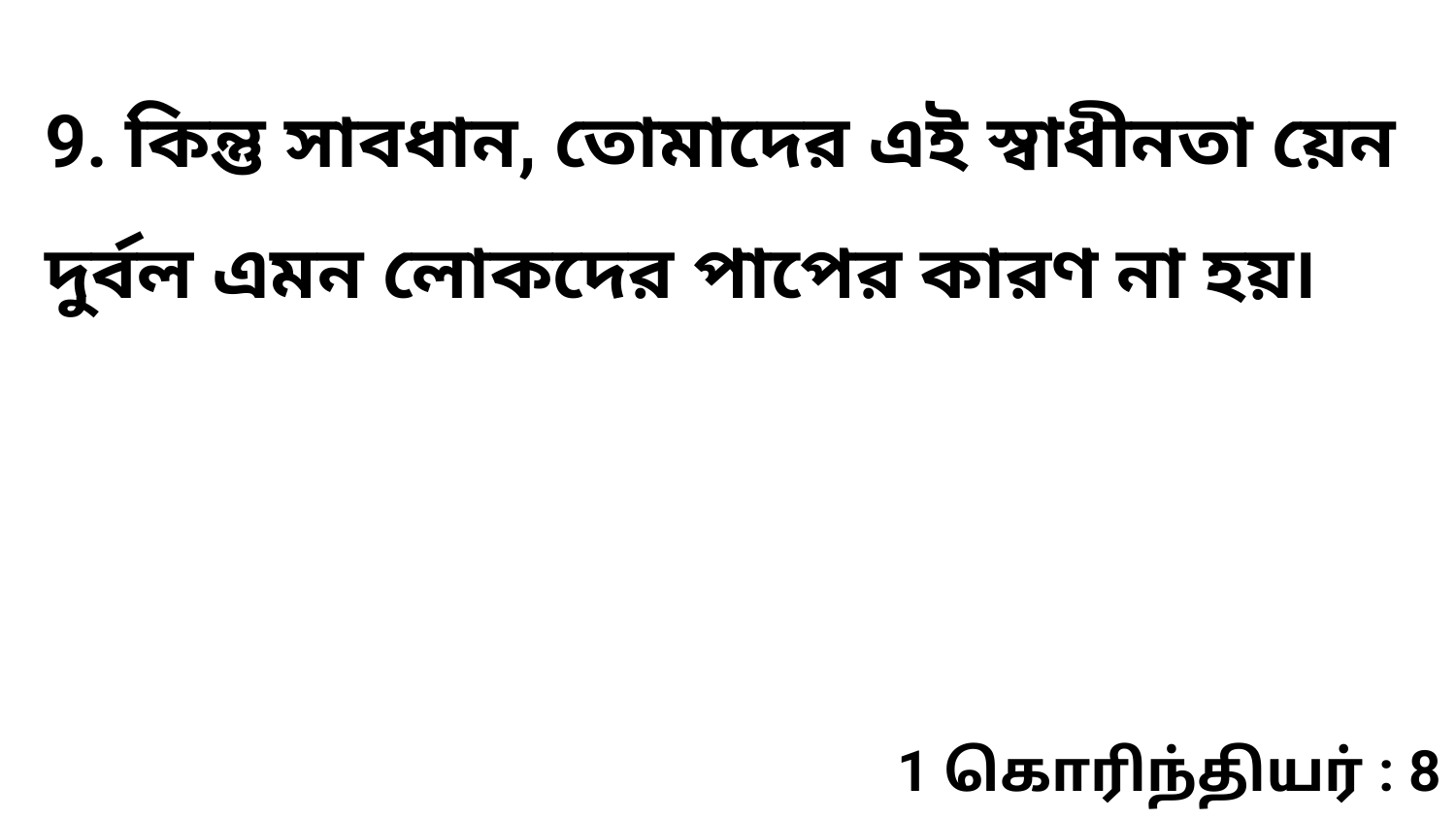

9. কিন্তু সাবধান, তোমাদের এই স্বাধীনতা য়েন দুর্বল এমন লোকদের পাপের কারণ না হয়৷
1 கொரிந்தியர் : 8